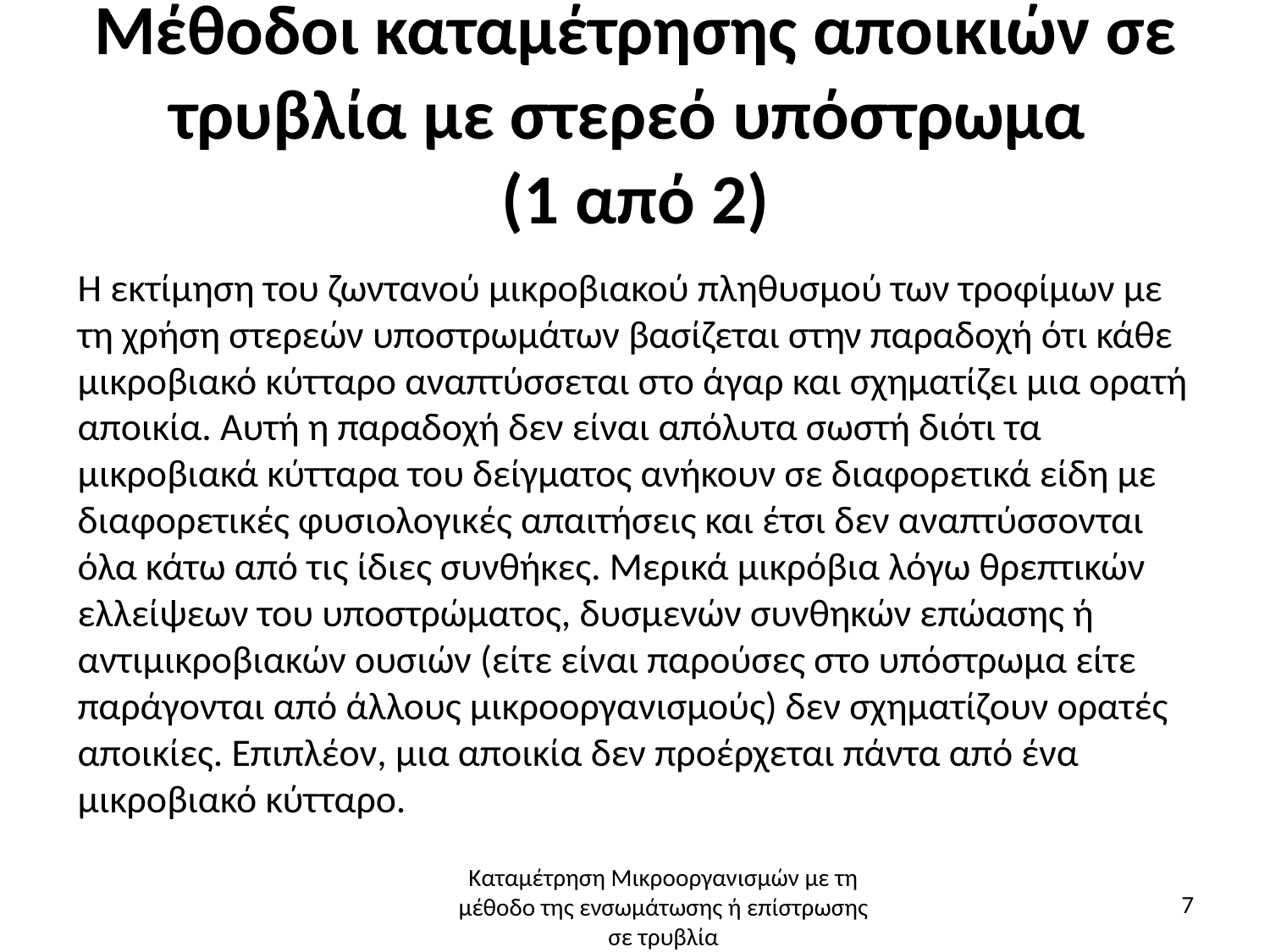

# Μέθοδοι καταμέτρησης αποικιών σε τρυβλία με στερεό υπόστρωμα (1 από 2)
Η εκτίμηση του ζωντανού μικροβιακού πληθυσμού των τροφίμων με τη χρήση στερεών υποστρωμάτων βασίζεται στην παραδοχή ότι κάθε μικροβιακό κύτταρο αναπτύσσεται στο άγαρ και σχηματίζει μια ορατή αποικία. Αυτή η παραδοχή δεν είναι απόλυτα σωστή διότι τα μικροβιακά κύτταρα του δείγματος ανήκουν σε διαφορετικά είδη με διαφορετικές φυσιολογικές απαιτήσεις και έτσι δεν αναπτύσσονται όλα κάτω από τις ίδιες συνθήκες. Μερικά μικρόβια λόγω θρεπτικών ελλείψεων του υποστρώματος, δυσμενών συνθηκών επώασης ή αντιμικροβιακών ουσιών (είτε είναι παρούσες στο υπόστρωμα είτε παράγονται από άλλους μικροοργανισμούς) δεν σχηματίζουν ορατές αποικίες. Επιπλέον, μια αποικία δεν προέρχεται πάντα από ένα μικροβιακό κύτταρο.
Καταμέτρηση Μικροοργανισμών με τη μέθοδο της ενσωμάτωσης ή επίστρωσης σε τρυβλία
7